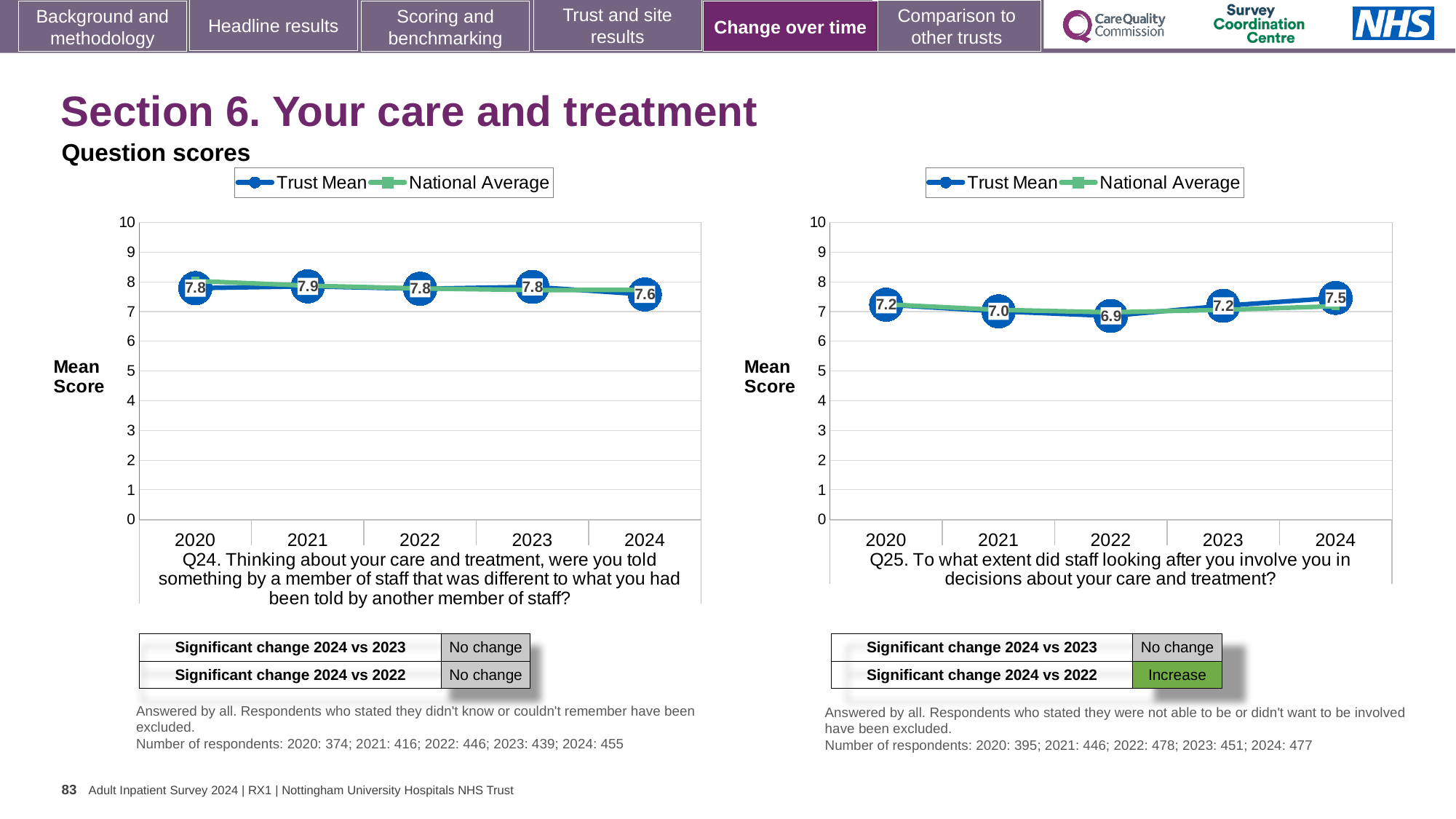

# Section 6. Your care and treatment
Question scores

### Chart

| Category | Trust Mean | National Average |
|---|---|---|
| 2020 | 7.78984222209468 | 8.03054772289512 |
| 2021 | 7.85040891387 | 7.87437764327684 |
| 2022 | 7.767665871658966 | 7.780435640365725 |
| 2023 | 7.832072492793991 | 7.724925785579392 |
| 2024 | 7.578964155995734 | 7.730004280124795 |

### Chart

| Category | Trust Mean | National Average |
|---|---|---|
| 2020 | 7.232859701851157 | 7.244243781562832 |
| 2021 | 7.008577267265987 | 7.059332723271941 |
| 2022 | 6.855687581171593 | 6.977582583845865 |
| 2023 | 7.195812824717372 | 7.059378822198569 |
| 2024 | 7.460938672536105 | 7.18315778211899 |
| Significant change 2024 vs 2023 | No change |
| --- | --- |
| Significant change 2024 vs 2022 | No change |
| Significant change 2024 vs 2023 | No change |
| --- | --- |
| Significant change 2024 vs 2022 | Increase |
Answered by all. Respondents who stated they didn't know or couldn't remember have been excluded.
Number of respondents: 2020: 374; 2021: 416; 2022: 446; 2023: 439; 2024: 455
Answered by all. Respondents who stated they were not able to be or didn't want to be involved have been excluded.
Number of respondents: 2020: 395; 2021: 446; 2022: 478; 2023: 451; 2024: 477

83